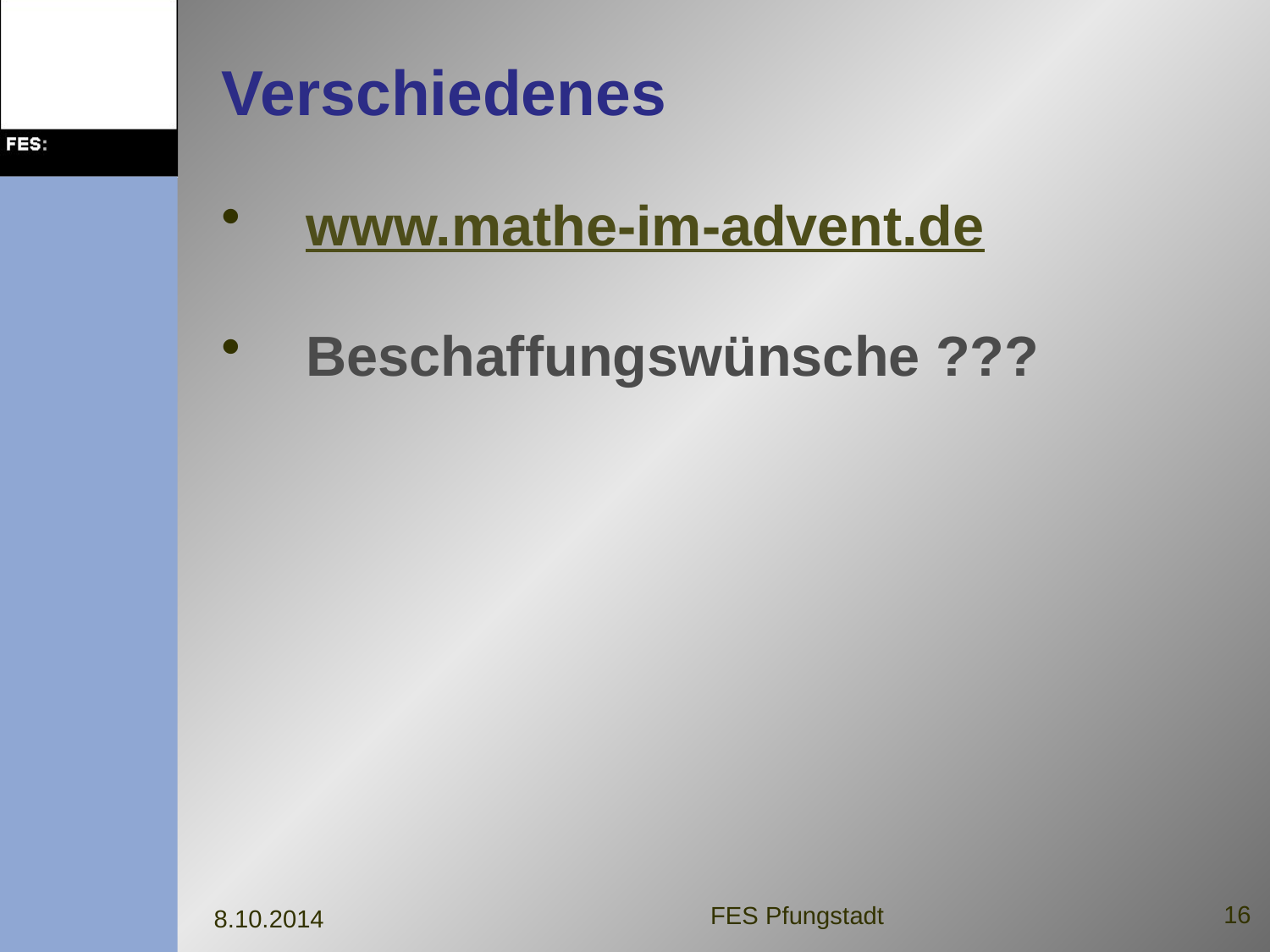

# Verschiedenes
www.mathe-im-advent.de

Beschaffungswünsche ???

16
FES Pfungstadt
8.10.2014